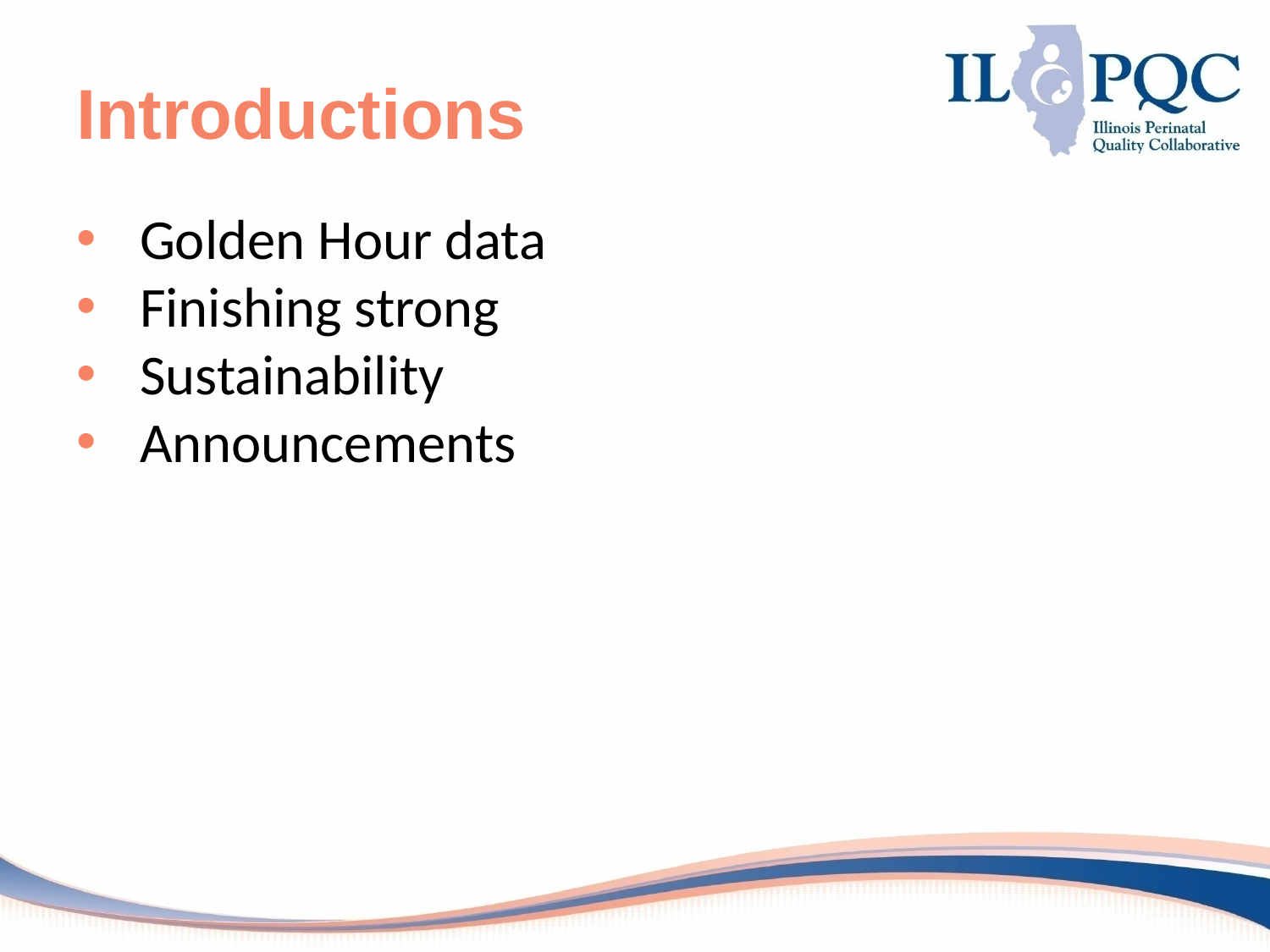

# Introductions
Golden Hour data
Finishing strong
Sustainability
Announcements